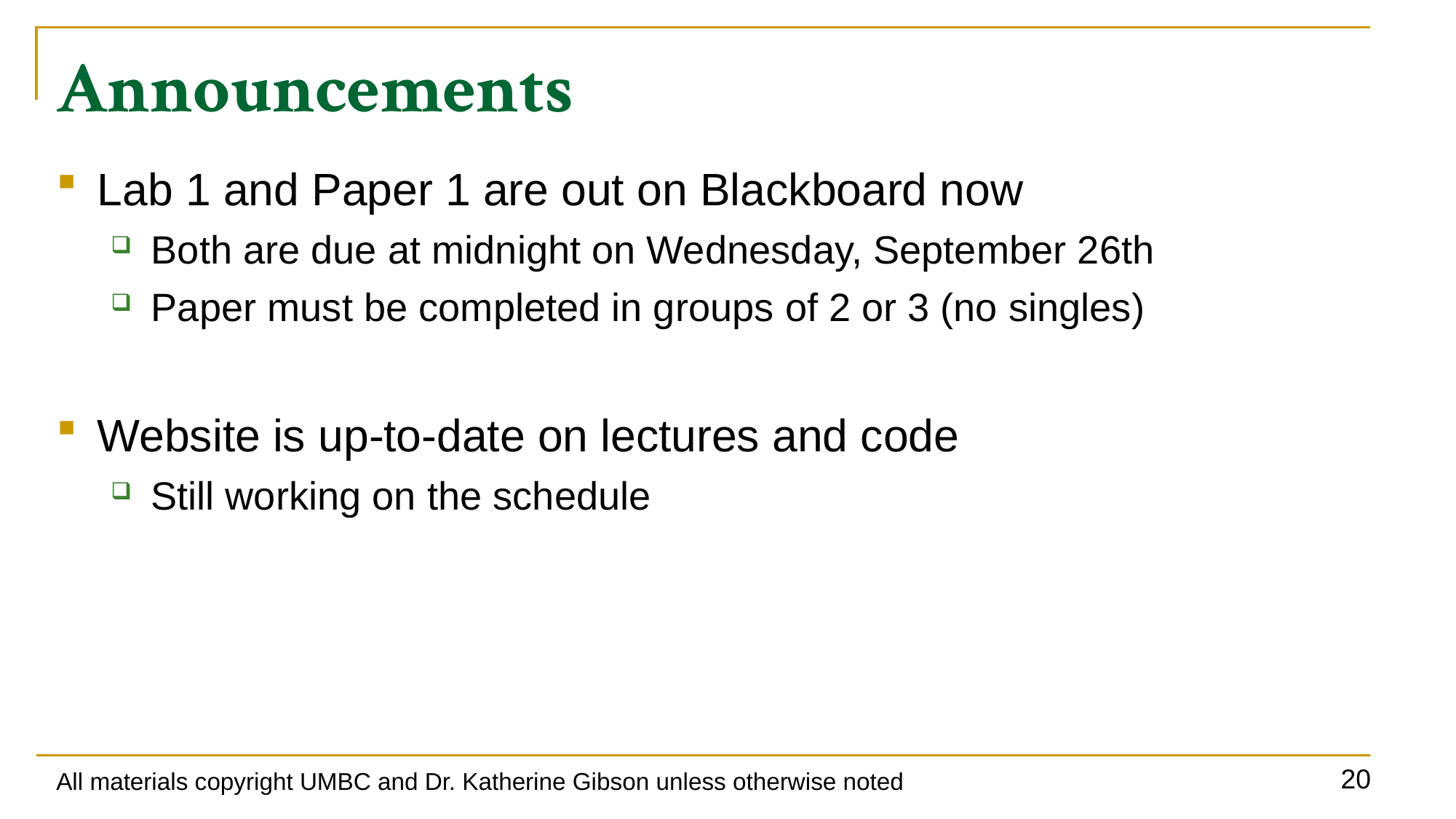

# Announcements
Lab 1 and Paper 1 are out on Blackboard now
Both are due at midnight on Wednesday, September 26th
Paper must be completed in groups of 2 or 3 (no singles)

Website is up-to-date on lectures and code
Still working on the schedule